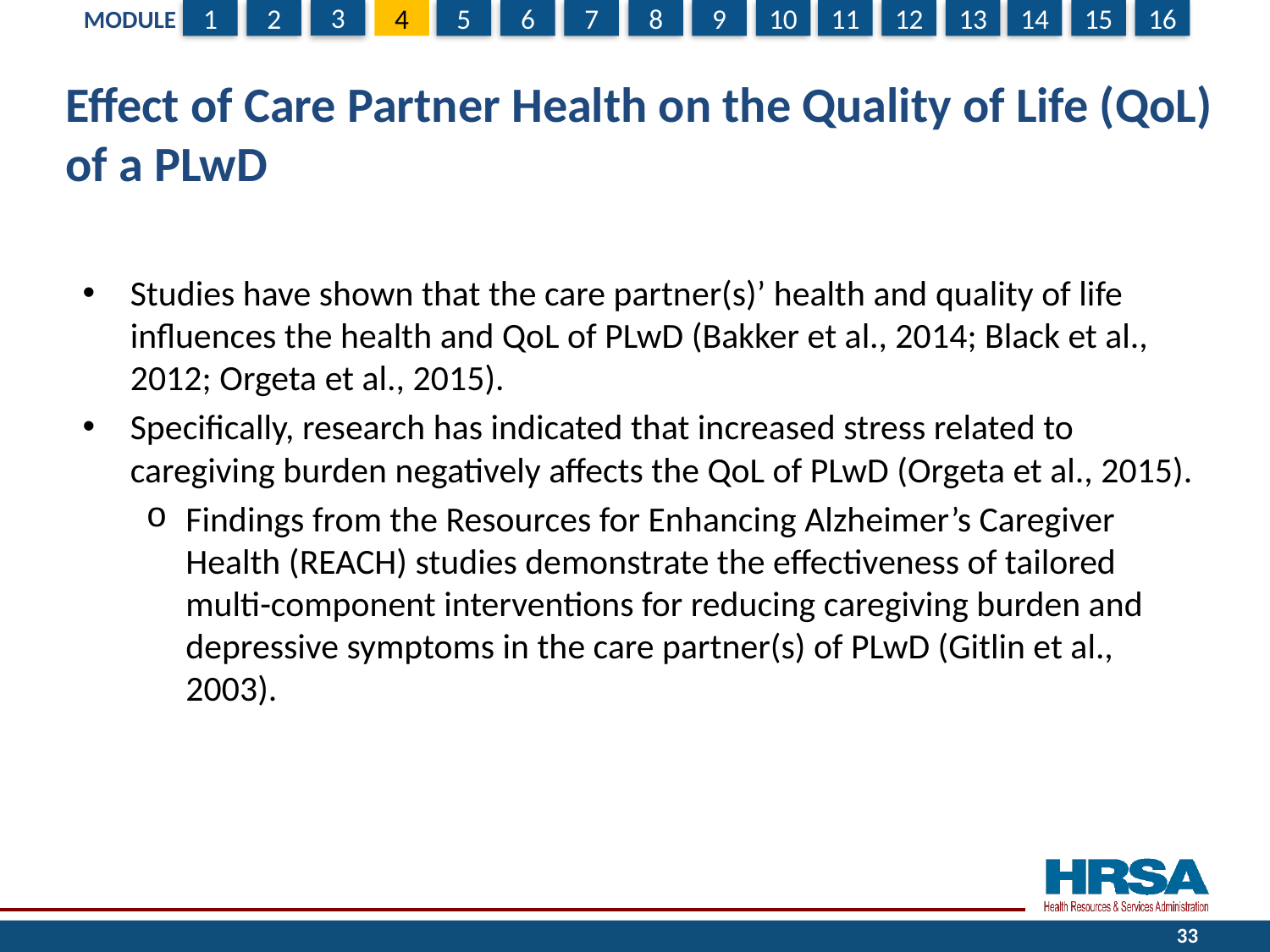

# Effect of Care Partner Health on the Quality of Life (QoL) of a PLwD
Studies have shown that the care partner(s)’ health and quality of life influences the health and QoL of PLwD (Bakker et al., 2014; Black et al., 2012; Orgeta et al., 2015).
Specifically, research has indicated that increased stress related to caregiving burden negatively affects the QoL of PLwD (Orgeta et al., 2015).
Findings from the Resources for Enhancing Alzheimer’s Caregiver Health (REACH) studies demonstrate the effectiveness of tailored multi-component interventions for reducing caregiving burden and depressive symptoms in the care partner(s) of PLwD (Gitlin et al., 2003).